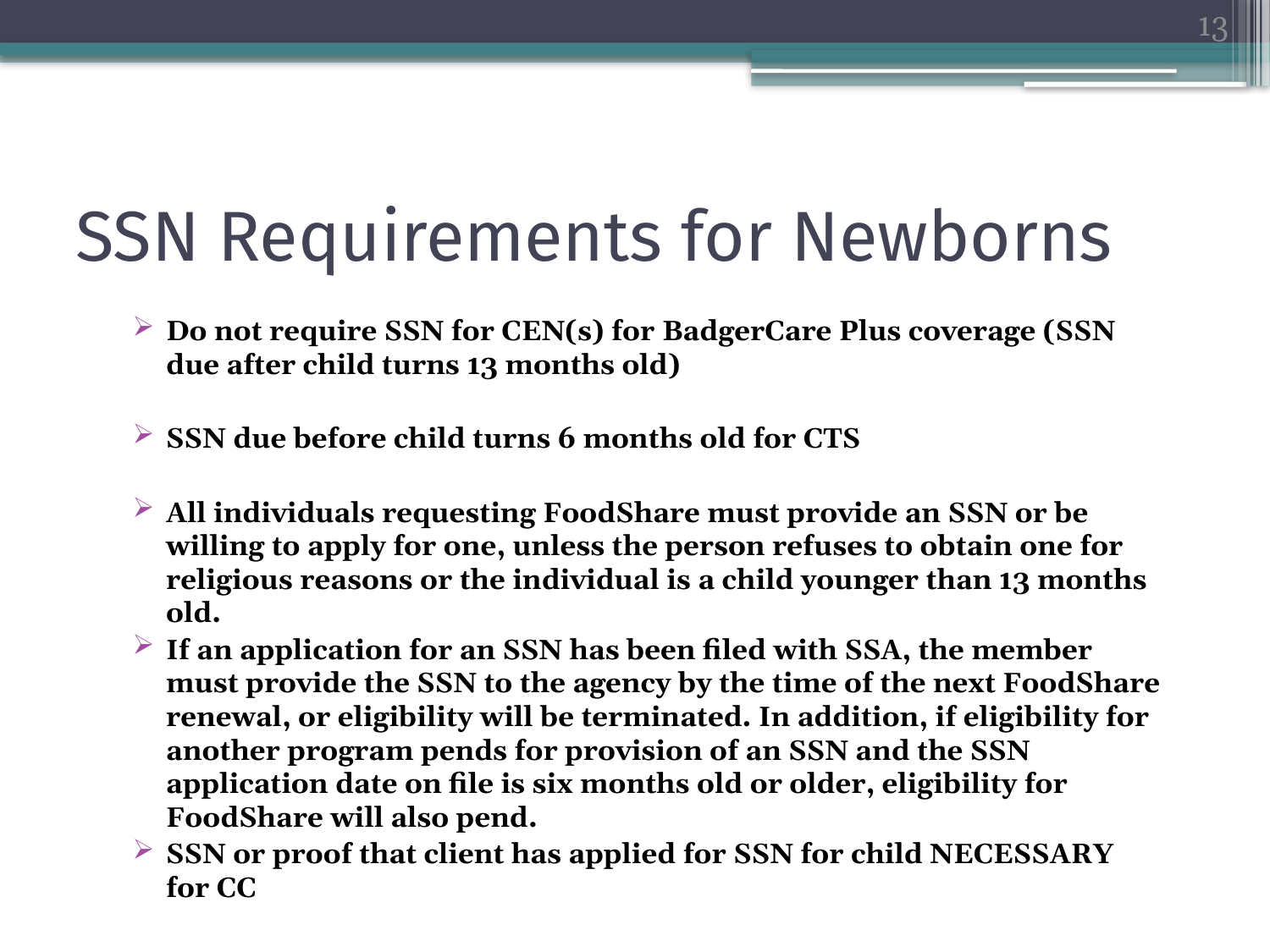

13
# SSN Requirements for Newborns
Do not require SSN for CEN(s) for BadgerCare Plus coverage (SSN due after child turns 13 months old)

SSN due before child turns 6 months old for CTS

All individuals requesting FoodShare must provide an SSN or be willing to apply for one, unless the person refuses to obtain one for religious reasons or the individual is a child younger than 13 months old.
If an application for an SSN has been filed with SSA, the member must provide the SSN to the agency by the time of the next FoodShare renewal, or eligibility will be terminated. In addition, if eligibility for another program pends for provision of an SSN and the SSN application date on file is six months old or older, eligibility for FoodShare will also pend.
SSN or proof that client has applied for SSN for child NECESSARY for CC